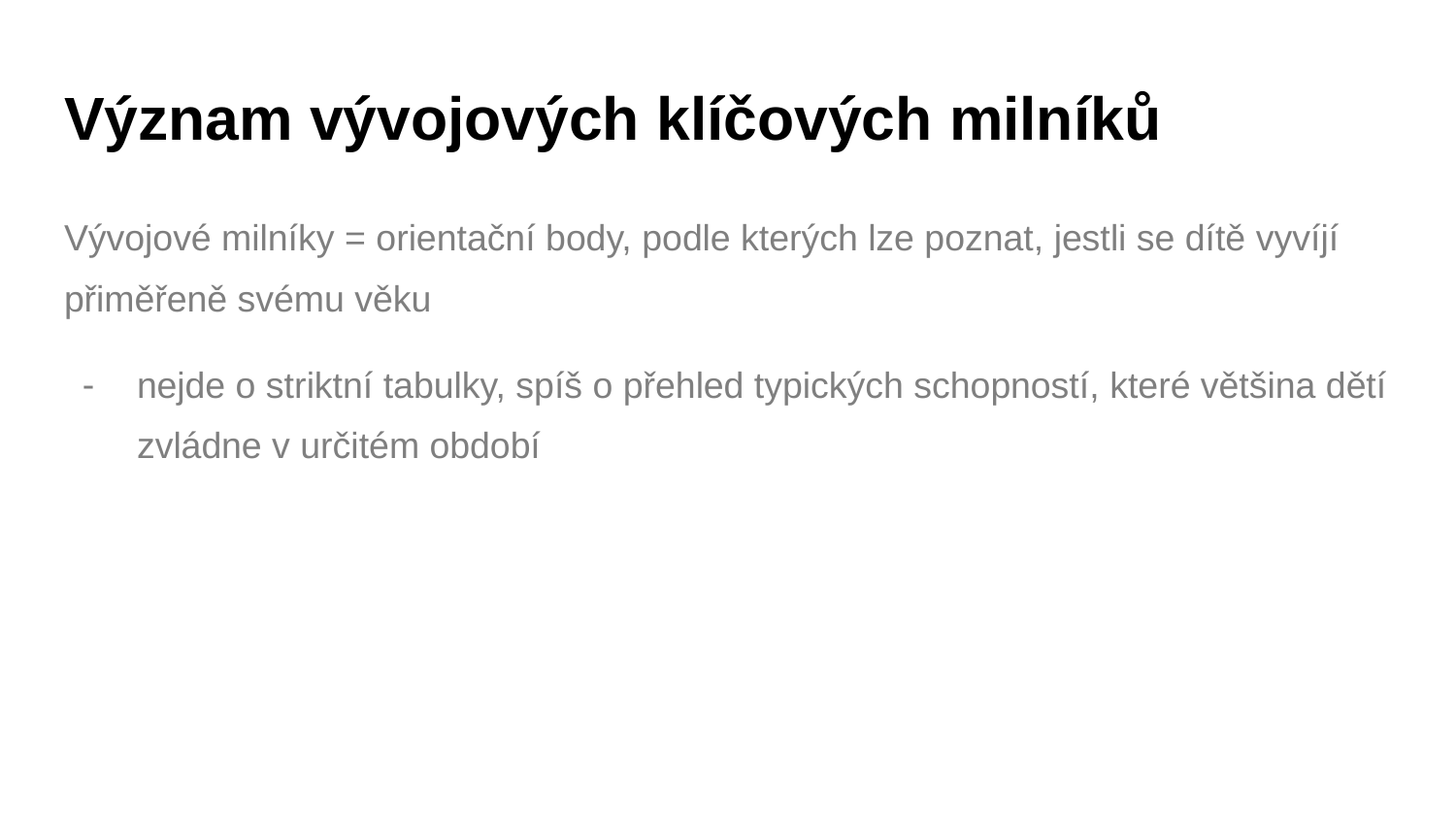

# Význam vývojových klíčových milníků
Vývojové milníky = orientační body, podle kterých lze poznat, jestli se dítě vyvíjí přiměřeně svému věku
nejde o striktní tabulky, spíš o přehled typických schopností, které většina dětí zvládne v určitém období